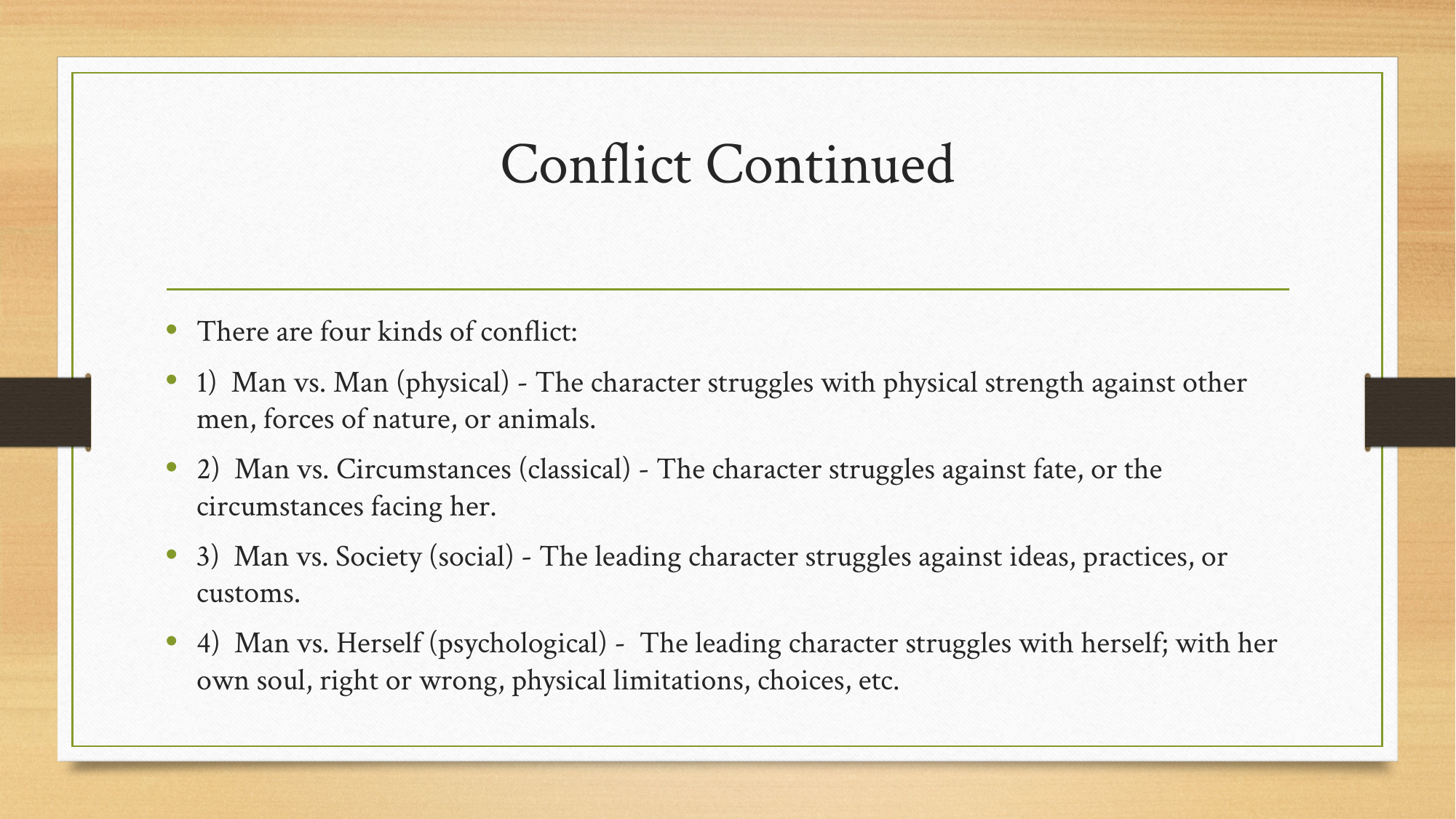

# Conflict Continued
There are four kinds of conflict:
1)  Man vs. Man (physical) - The character struggles with physical strength against other men, forces of nature, or animals.
2)  Man vs. Circumstances (classical) - The character struggles against fate, or the circumstances facing her.
3)  Man vs. Society (social) - The leading character struggles against ideas, practices, or customs.
4)  Man vs. Herself (psychological) -  The leading character struggles with herself; with her own soul, right or wrong, physical limitations, choices, etc.